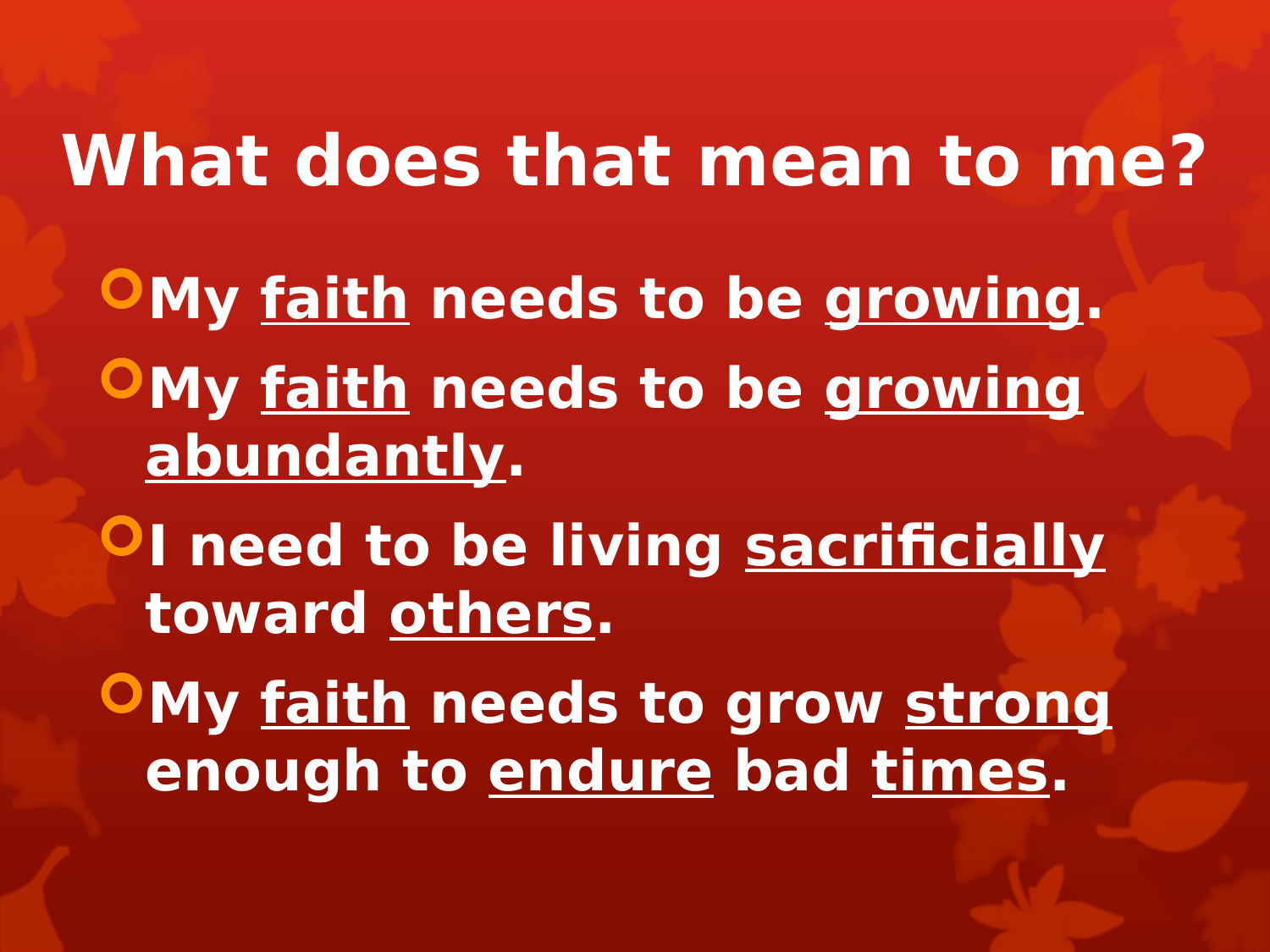

# What does that mean to me?
My faith needs to be growing.
My faith needs to be growing abundantly.
I need to be living sacrificially toward others.
My faith needs to grow strong enough to endure bad times.